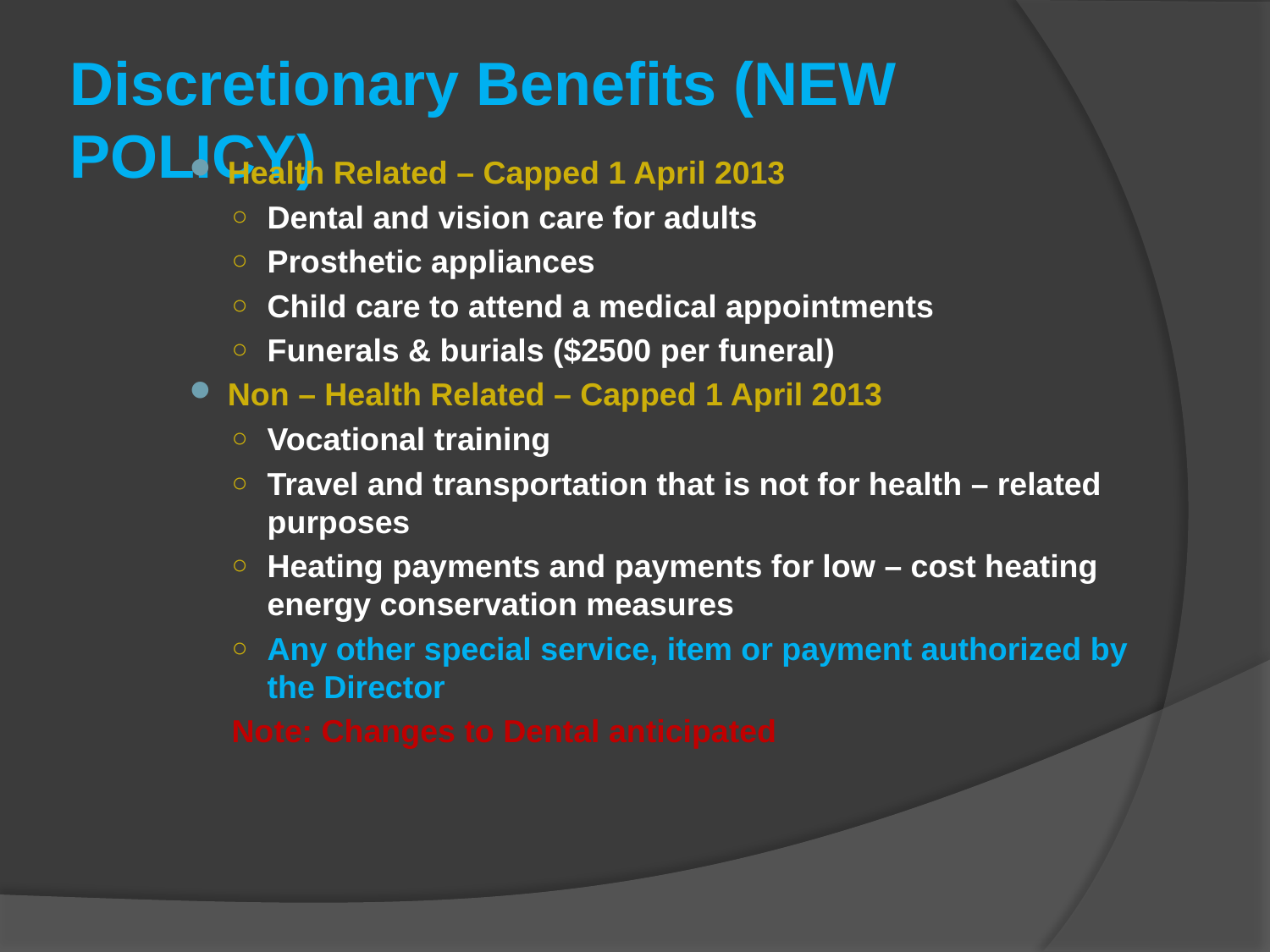

# Discretionary Benefits (NEW POLICY)
Health Related – Capped 1 April 2013
Dental and vision care for adults
Prosthetic appliances
Child care to attend a medical appointments
Funerals & burials ($2500 per funeral)
Non – Health Related – Capped 1 April 2013
Vocational training
Travel and transportation that is not for health – related purposes
Heating payments and payments for low – cost heating energy conservation measures
Any other special service, item or payment authorized by the Director
Note: Changes to Dental anticipated